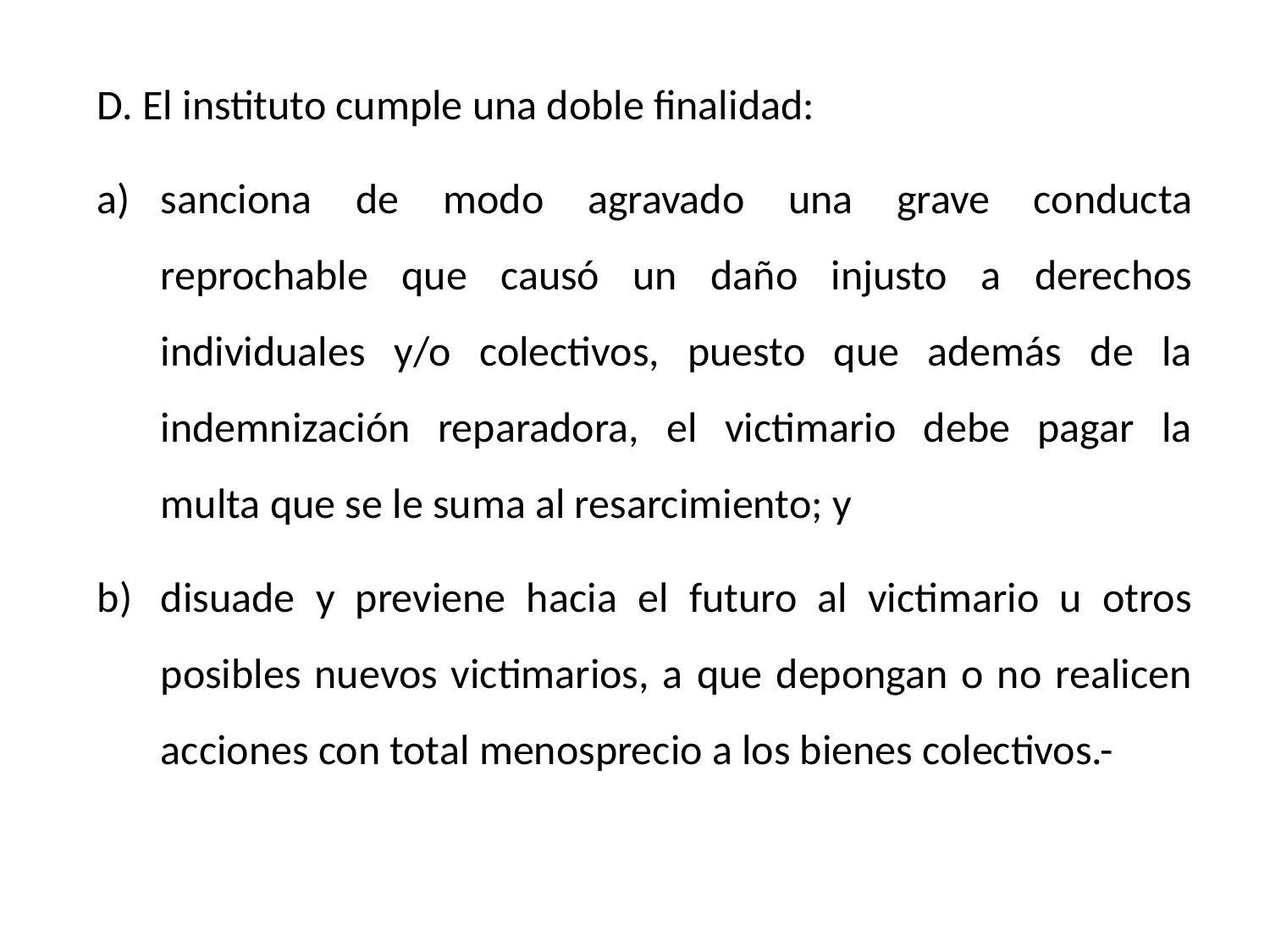

D. El instituto cumple una doble finalidad:
sanciona de modo agravado una grave conducta reprochable que causó un daño injusto a derechos individuales y/o colectivos, puesto que además de la indemnización reparadora, el victimario debe pagar la multa que se le suma al resarcimiento; y
disuade y previene hacia el futuro al victimario u otros posibles nuevos victimarios, a que depongan o no realicen acciones con total menosprecio a los bienes colectivos.-